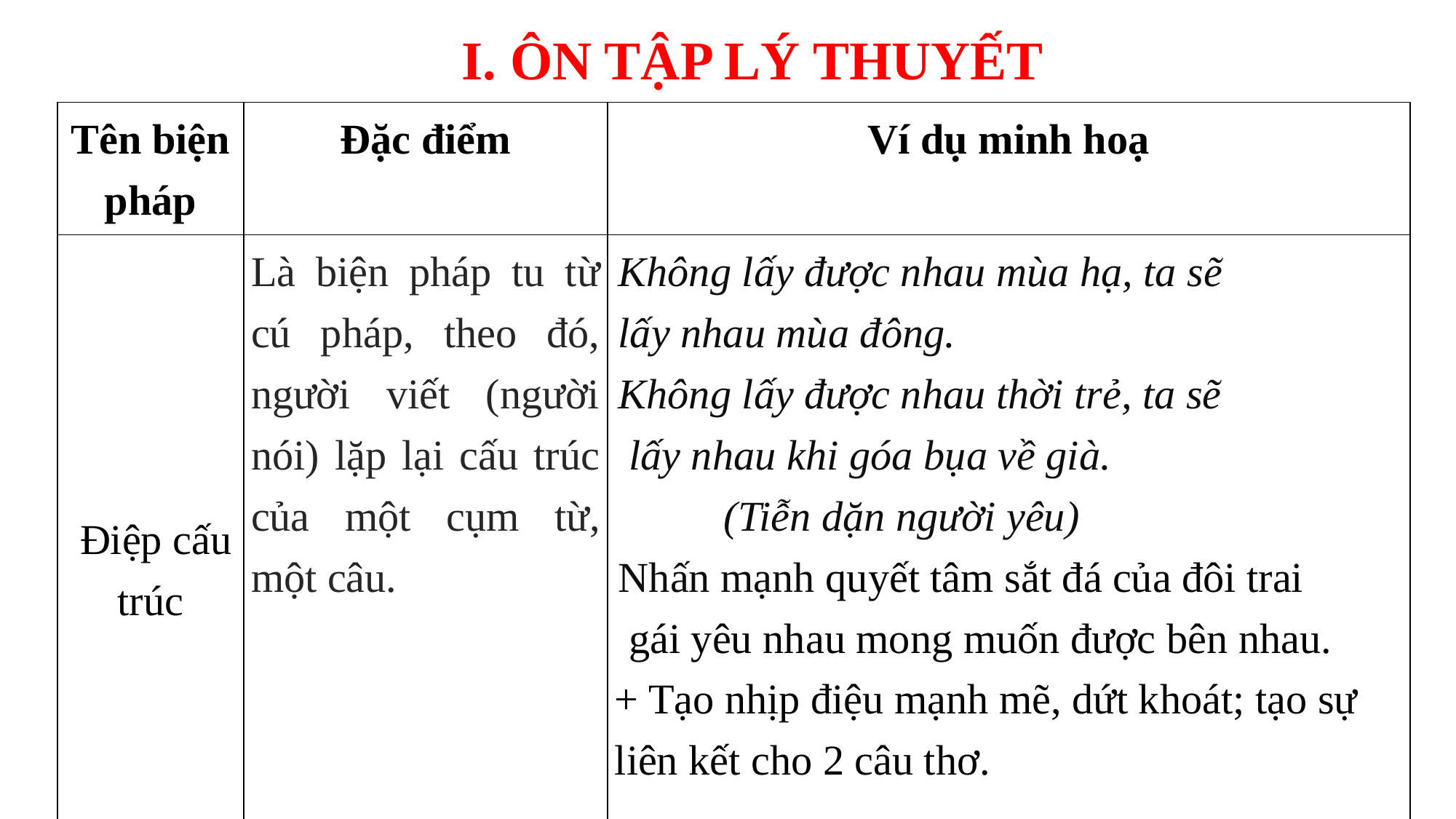

I. ÔN TẬP LÝ THUYẾT
| Tên biện pháp | Đặc điểm | Ví dụ minh hoạ |
| --- | --- | --- |
| Điệp cấu trúc | Là biện pháp tu từ cú pháp, theo đó, người viết (người nói) lặp lại cấu trúc của một cụm từ, một câu. | Không lấy được nhau mùa hạ, ta sẽ lấy nhau mùa đông. Không lấy được nhau thời trẻ, ta sẽ lấy nhau khi góa bụa về già. (Tiễn dặn người yêu) Nhấn mạnh quyết tâm sắt đá của đôi trai gái yêu nhau mong muốn được bên nhau. + Tạo nhịp điệu mạnh mẽ, dứt khoát; tạo sự liên kết cho 2 câu thơ. |